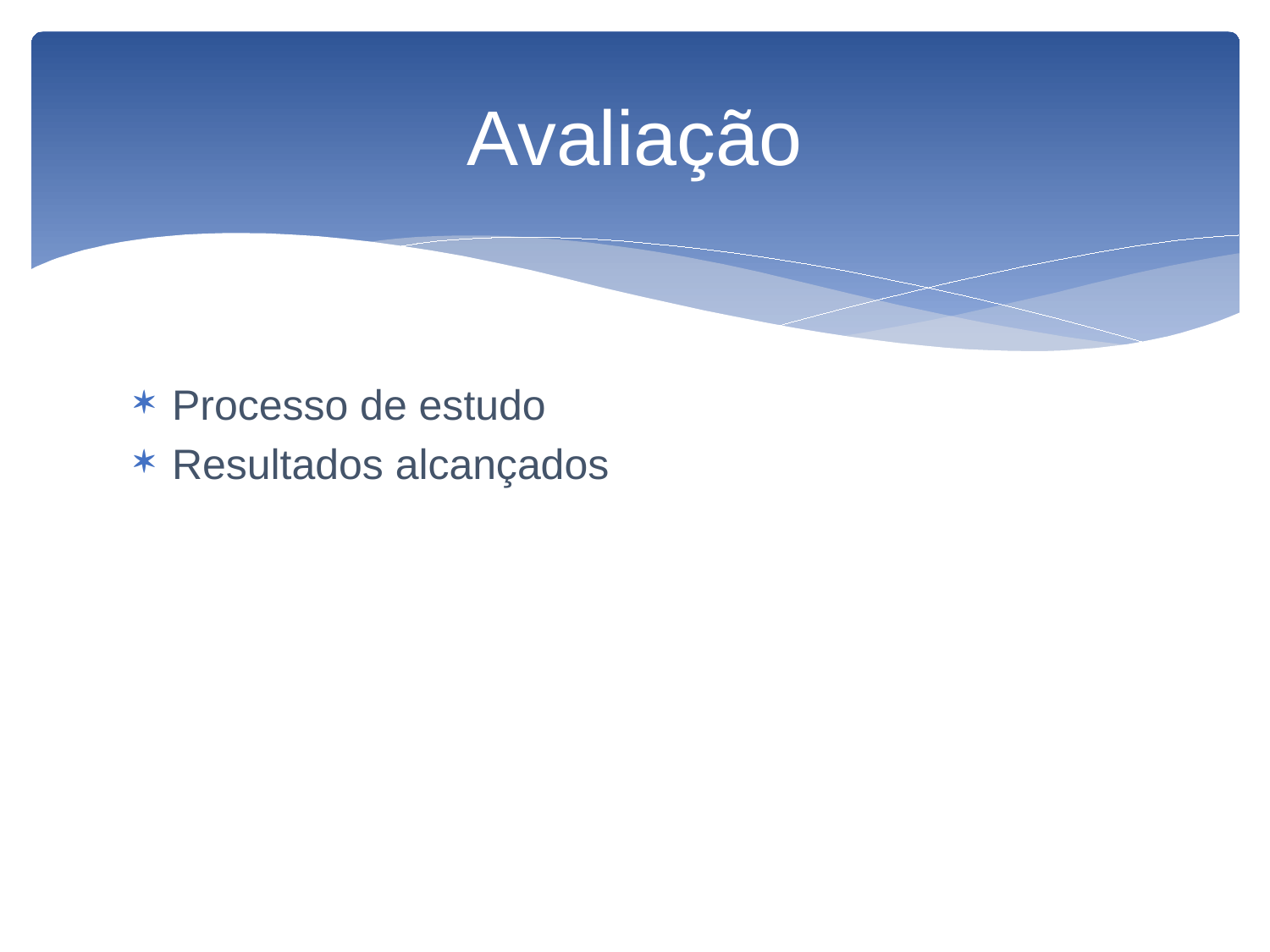

# Avaliação
Processo de estudo
Resultados alcançados